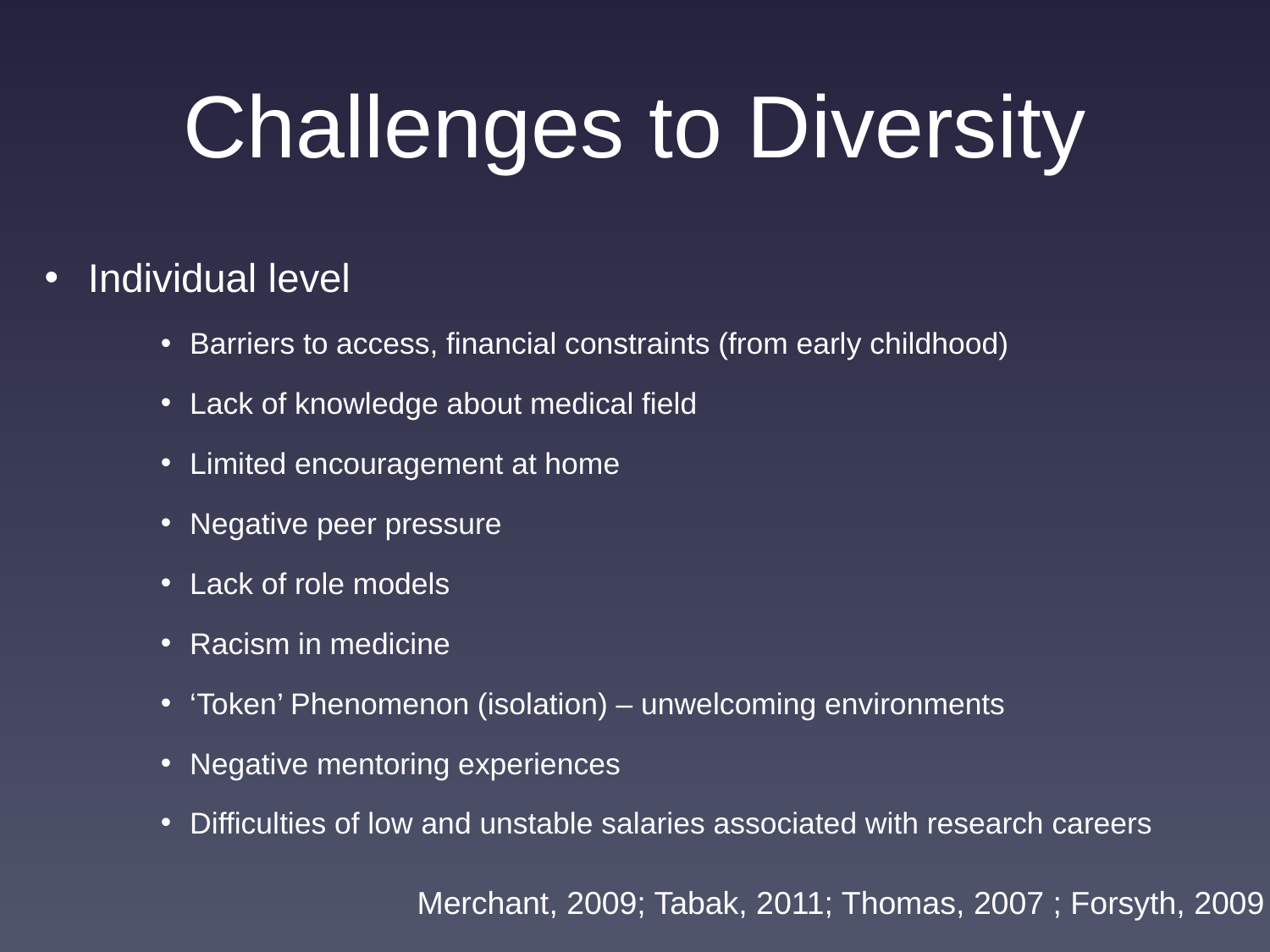

# Challenges to Diversity
Individual level
Barriers to access, financial constraints (from early childhood)
Lack of knowledge about medical field
Limited encouragement at home
Negative peer pressure
Lack of role models
Racism in medicine
‘Token’ Phenomenon (isolation) – unwelcoming environments
Negative mentoring experiences
Difficulties of low and unstable salaries associated with research careers

Merchant, 2009; Tabak, 2011; Thomas, 2007 ; Forsyth, 2009